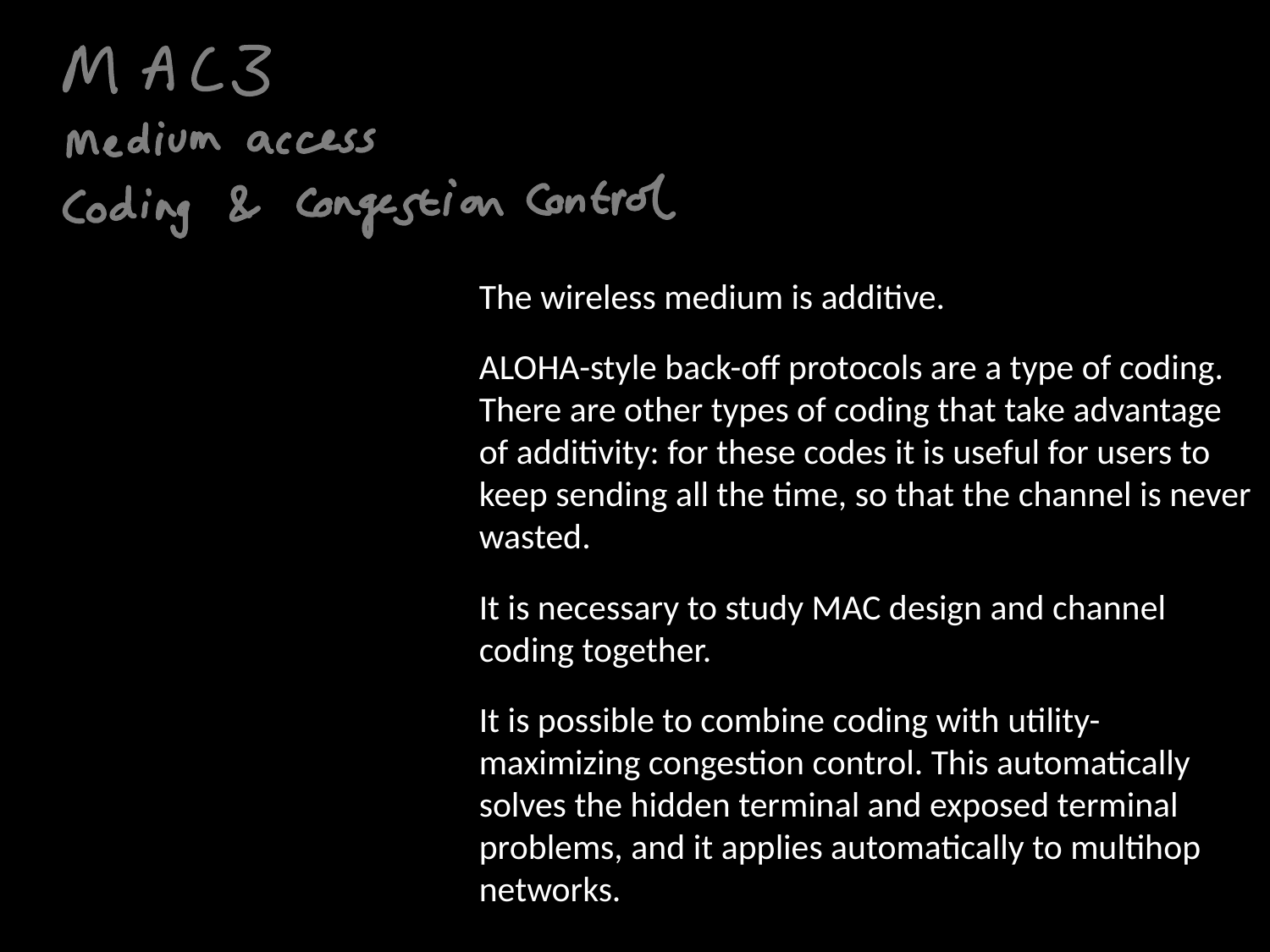

The wireless medium is additive.
ALOHA-style back-off protocols are a type of coding. There are other types of coding that take advantage of additivity: for these codes it is useful for users to keep sending all the time, so that the channel is never wasted.
It is necessary to study MAC design and channel coding together.
It is possible to combine coding with utility-maximizing congestion control. This automatically solves the hidden terminal and exposed terminal problems, and it applies automatically to multihop networks.